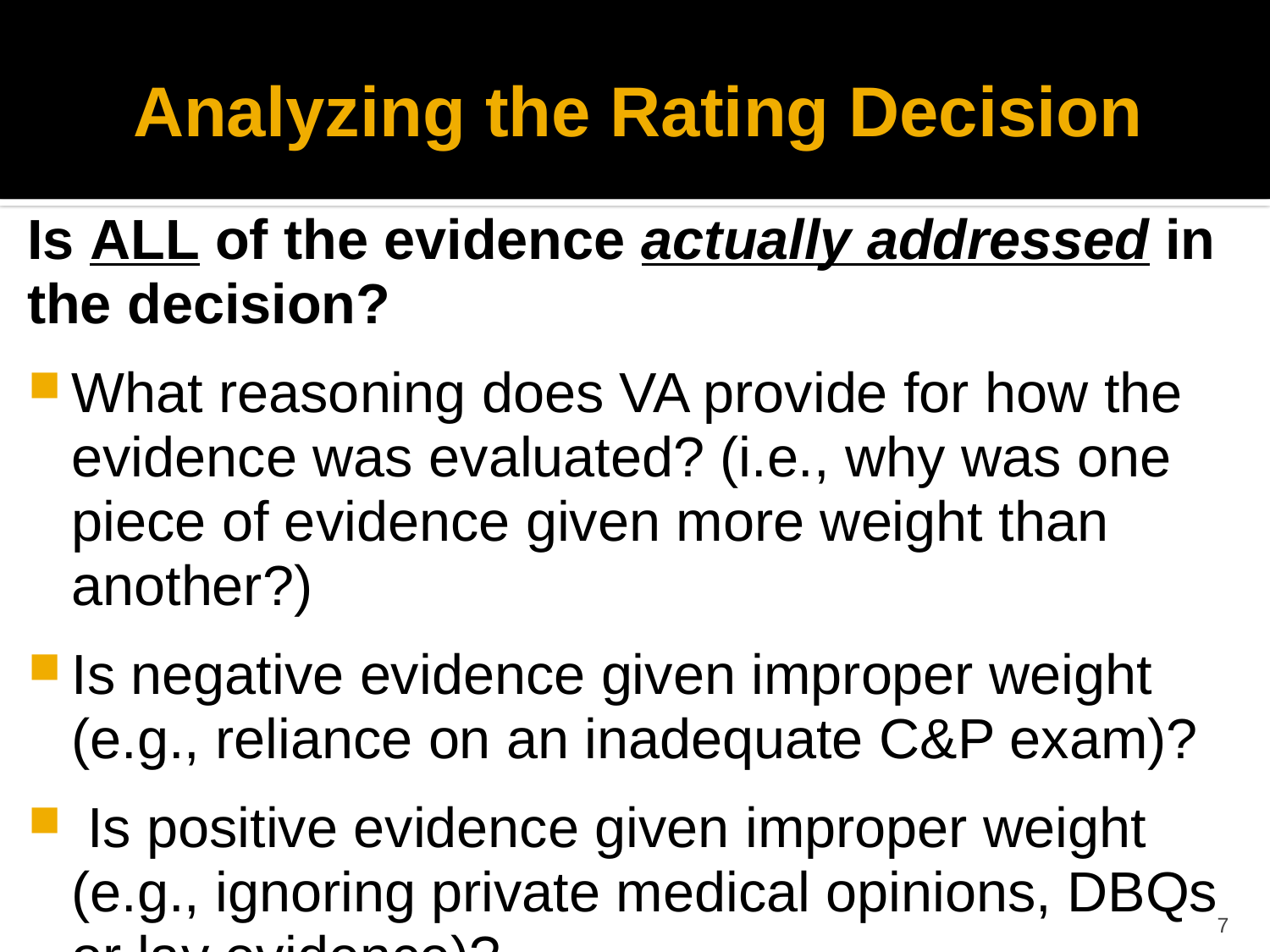

# Analyzing the Rating Decision
Is ALL of the evidence actually addressed in the decision?
What reasoning does VA provide for how the evidence was evaluated? (i.e., why was one piece of evidence given more weight than another?)
Is negative evidence given improper weight (e.g., reliance on an inadequate C&P exam)?
 Is positive evidence given improper weight (e.g., ignoring private medical opinions, DBQs or lay evidence)?
7